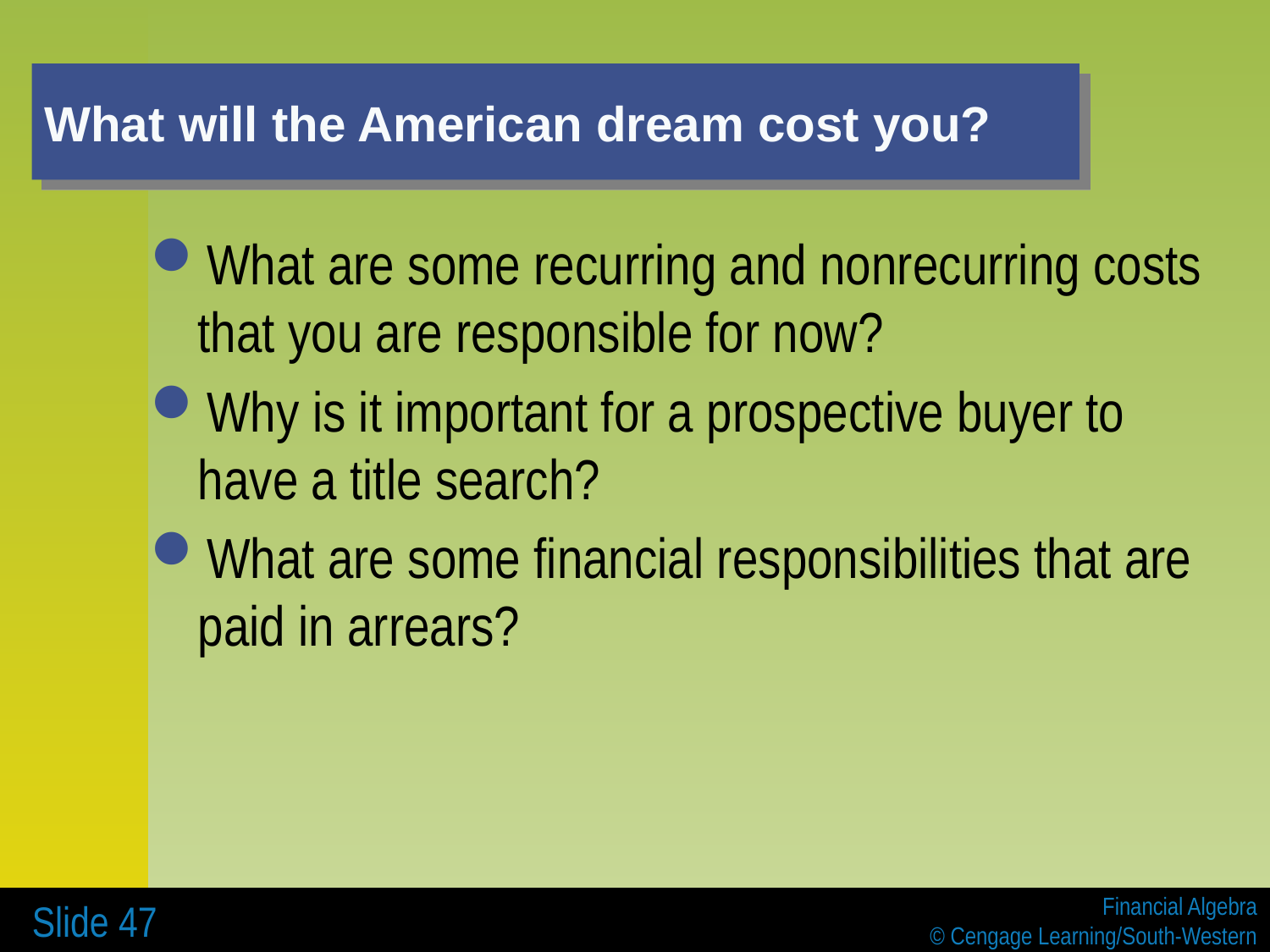

# What will the American dream cost you?
What are some recurring and nonrecurring costs that you are responsible for now?
Why is it important for a prospective buyer to have a title search?
What are some financial responsibilities that are paid in arrears?
  Slide 47